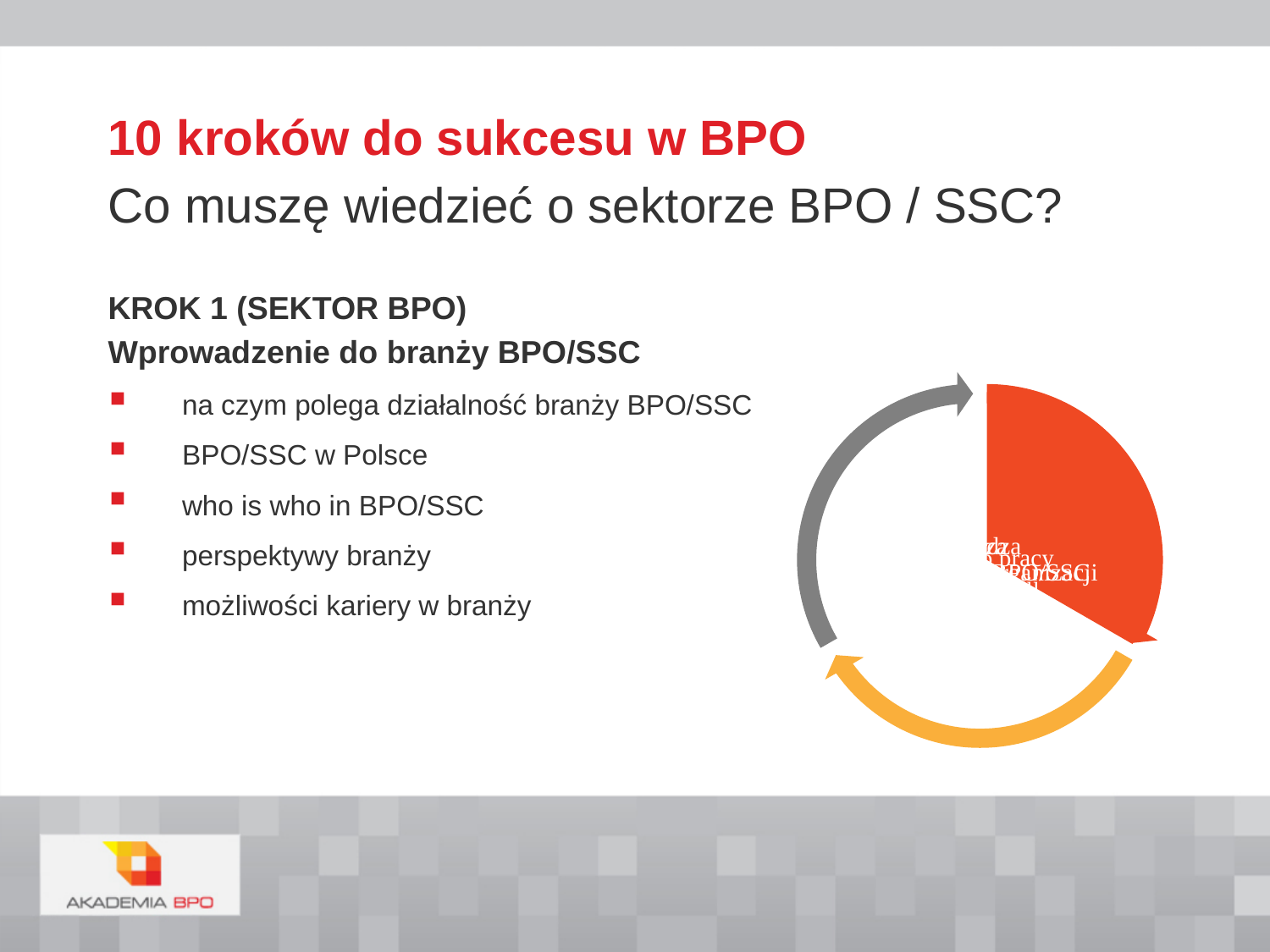

# 10 kroków do sukcesu w BPO Co muszę wiedzieć o sektorze BPO / SSC?
KROK 1 (SEKTOR BPO)
Wprowadzenie do branży BPO/SSC
na czym polega działalność branży BPO/SSC
BPO/SSC w Polsce
who is who in BPO/SSC
perspektywy branży
możliwości kariery w branży

Wiedza
o sektorze BPO/SSC
Wiedza o pracy
w korporacji
Wiedza
o mojej roli w organizacji